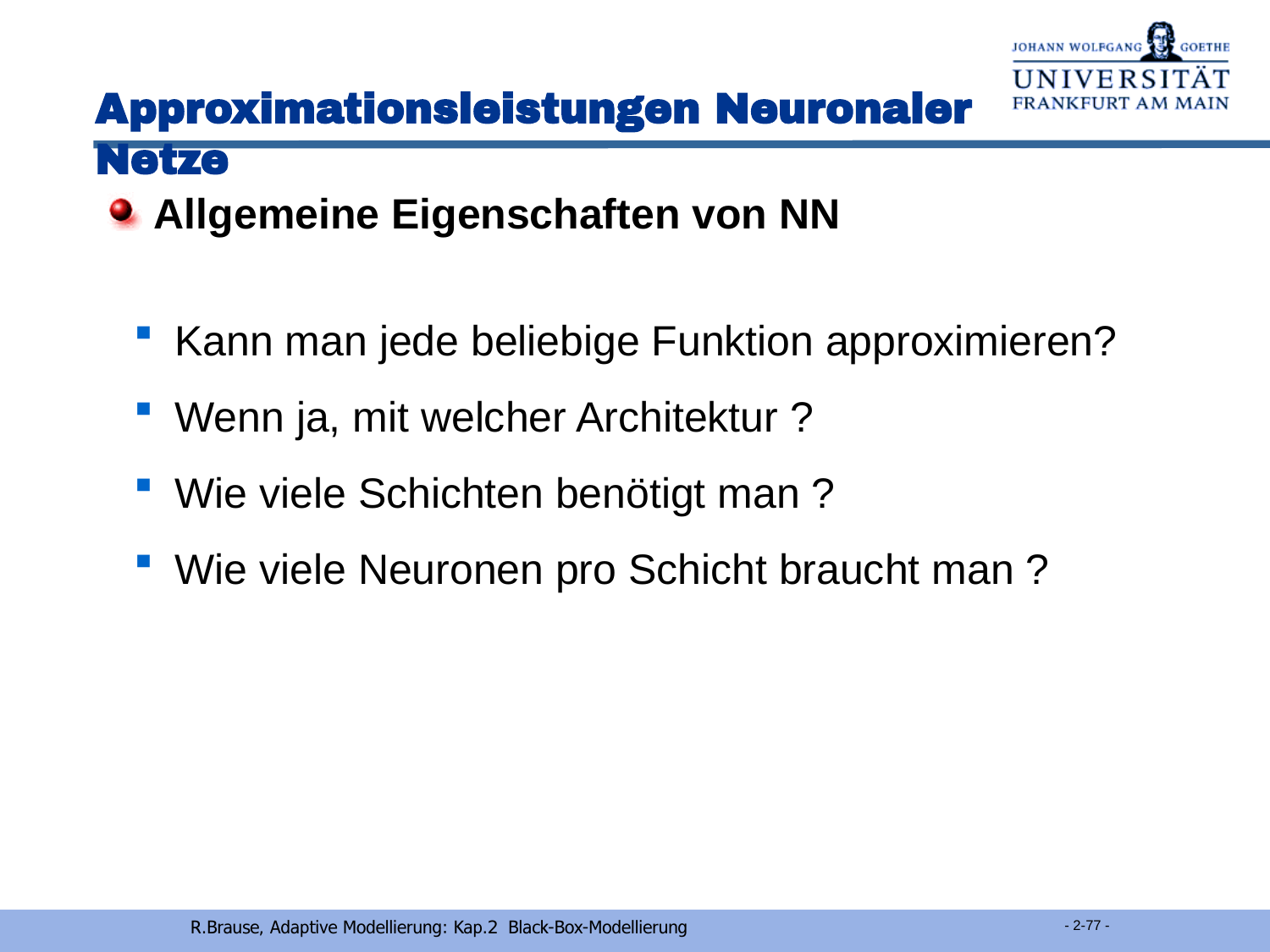

# Approximationsleistungen Neuronaler Netze
 Allgemeine Eigenschaften von NN

Kann man jede beliebige Funktion approximieren?
Wenn ja, mit welcher Architektur ?
Wie viele Schichten benötigt man ?
Wie viele Neuronen pro Schicht braucht man ?
R.Brause, Adaptive Modellierung: Kap.2  Black-Box-Modellierung
 - 2-77 -